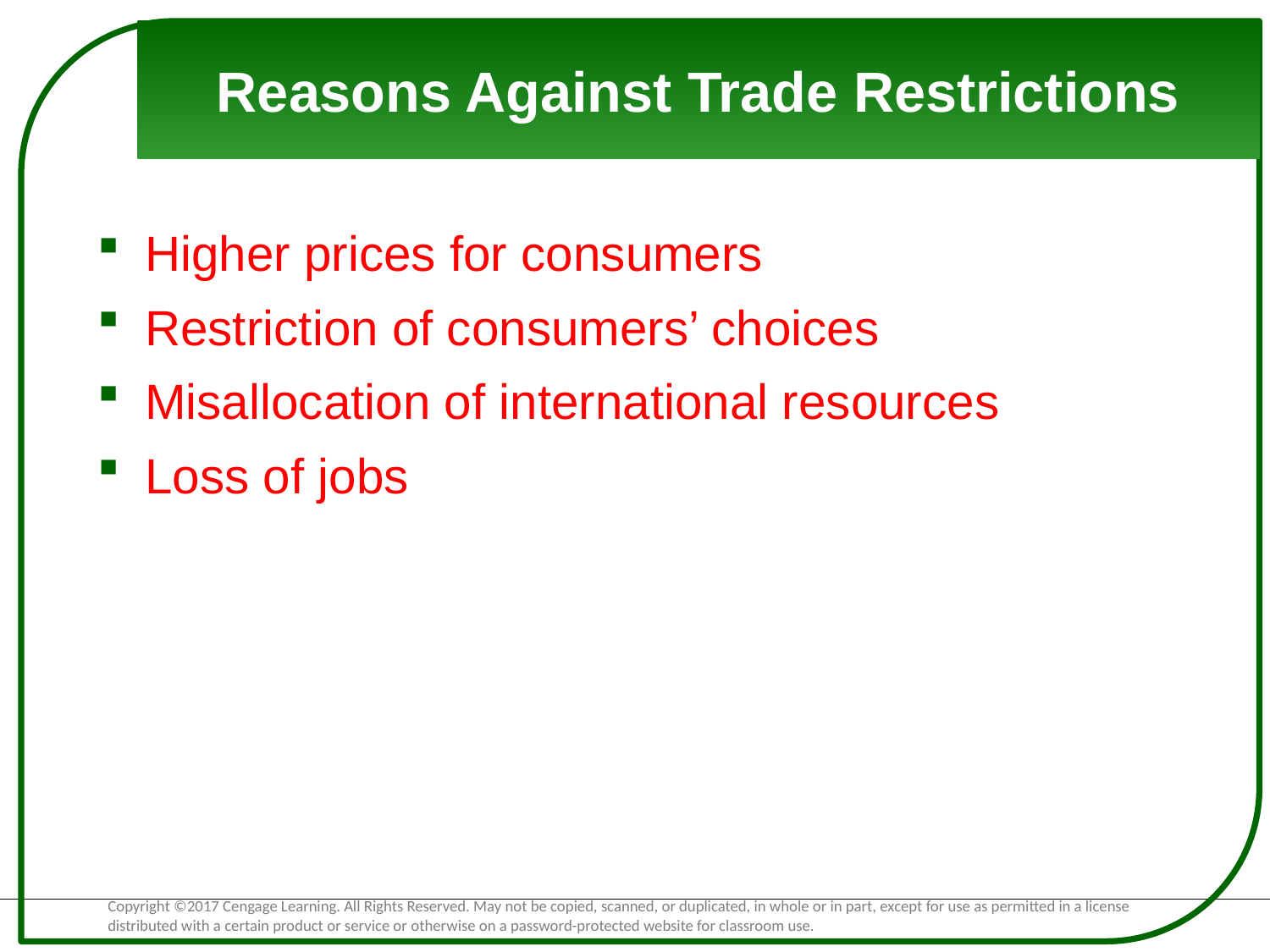

# Reasons Against Trade Restrictions
Higher prices for consumers
Restriction of consumers’ choices
Misallocation of international resources
Loss of jobs